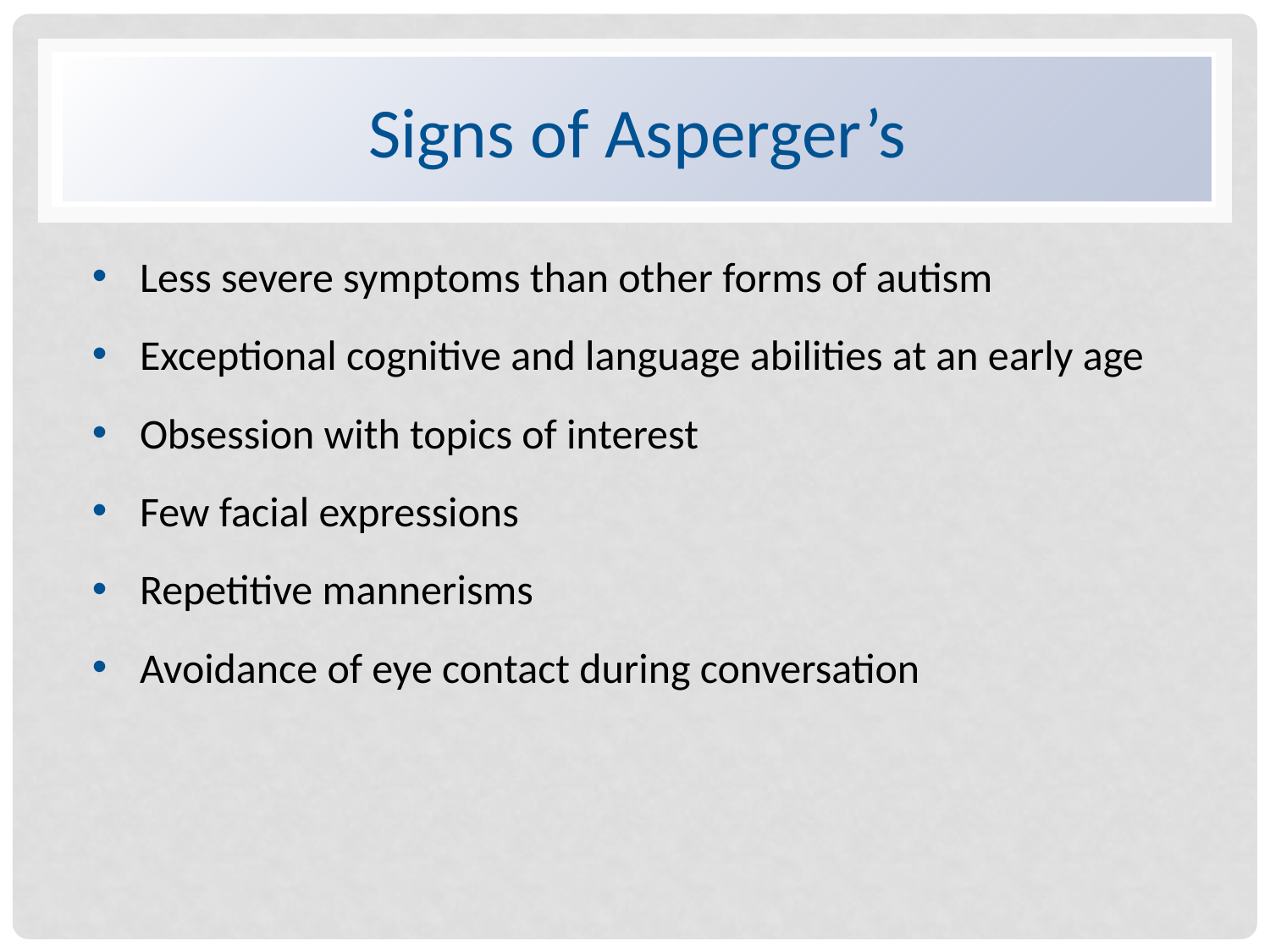

Signs of Asperger’s
Less severe symptoms than other forms of autism
Exceptional cognitive and language abilities at an early age
Obsession with topics of interest
Few facial expressions
Repetitive mannerisms
Avoidance of eye contact during conversation